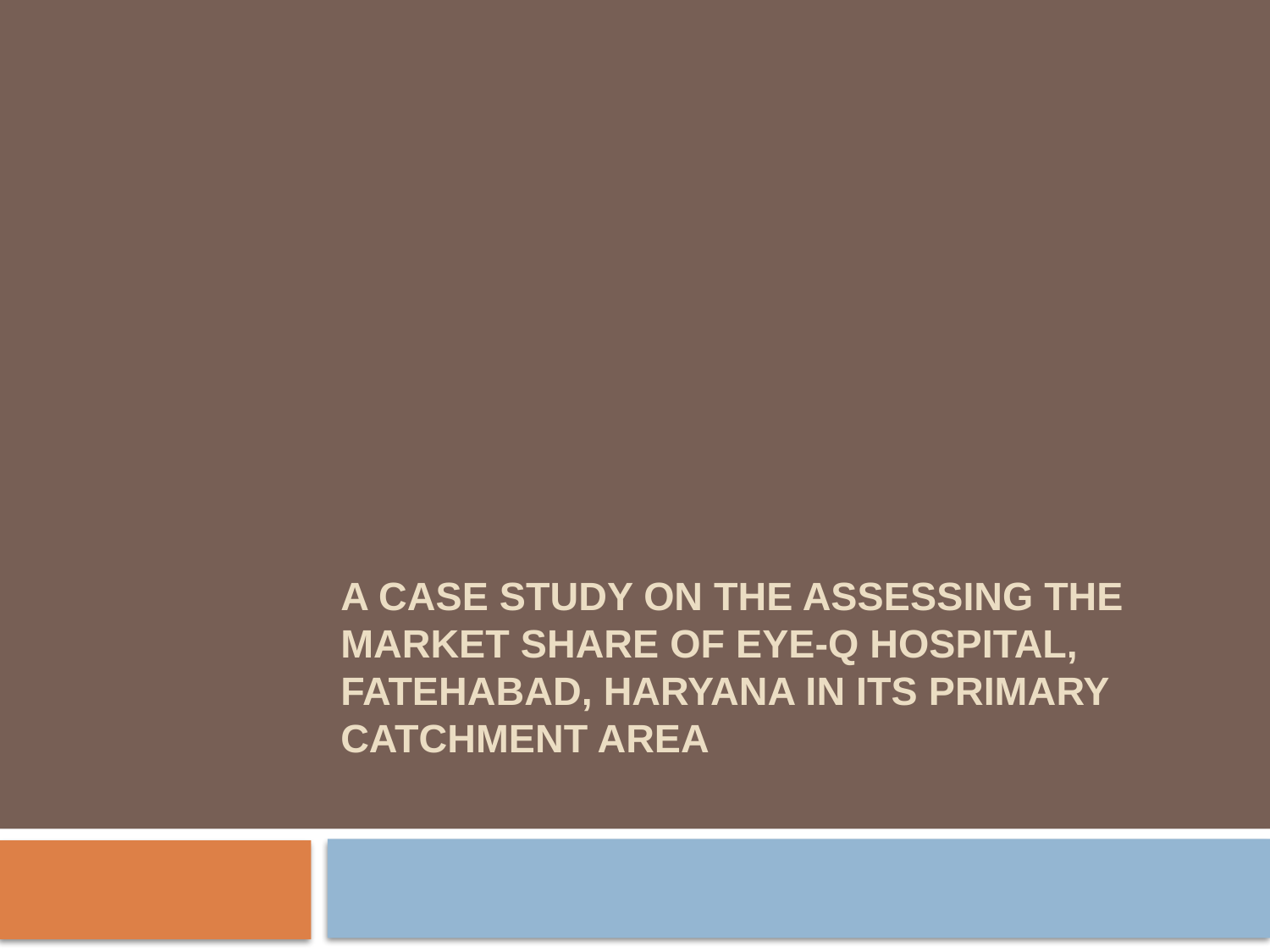

# A CASE STUDY ON THE ASSESSING THE MARKET SHARE OF EYE-Q HOSPITAL, FATEHABAD, HARYANA IN ITS PRIMARY CATCHMENT AREA